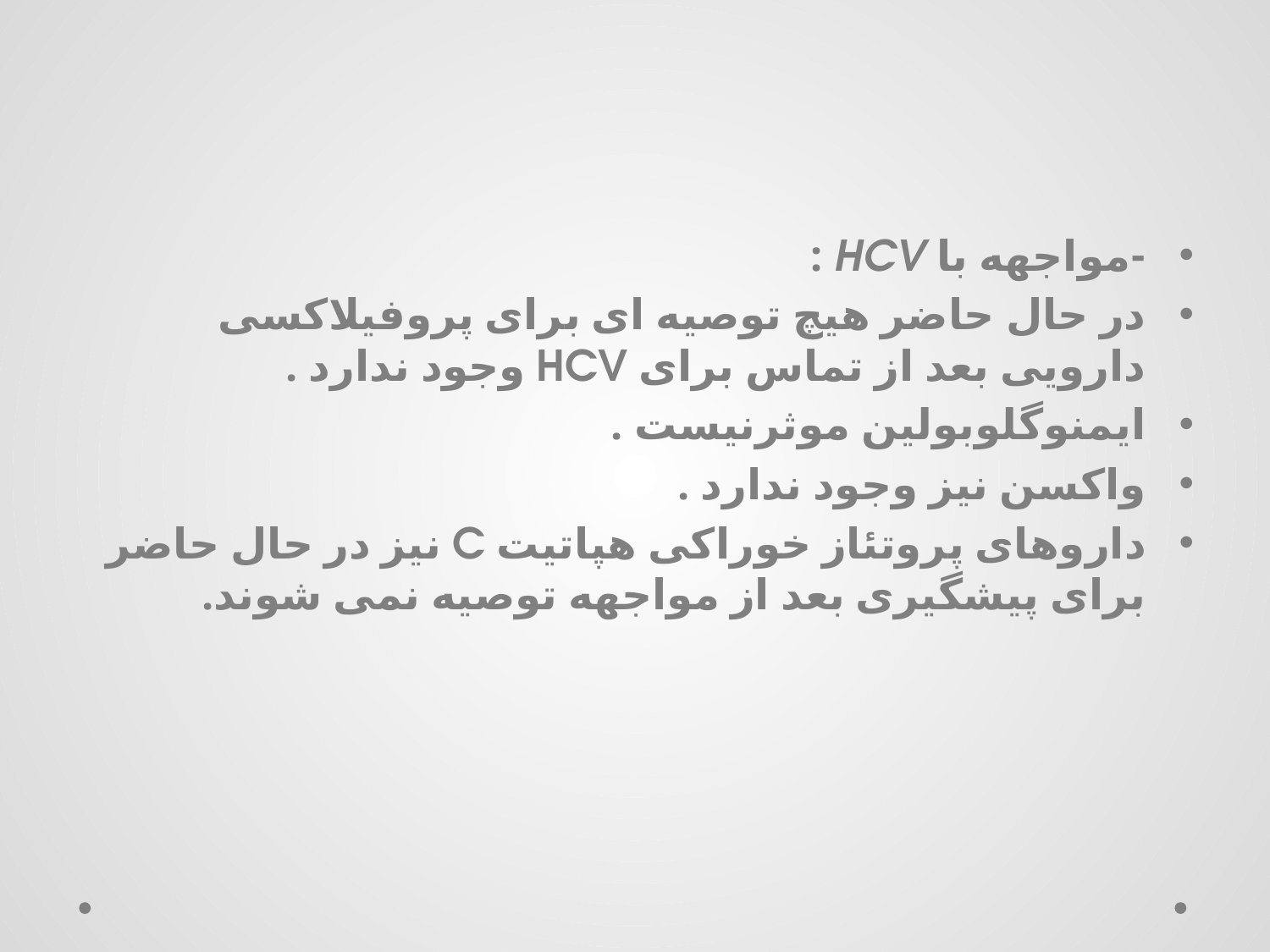

#
-مواجهه با HCV :
در حال حاضر هیچ توصیه ای برای پروفیلاکسی دارویی بعد از تماس برای HCV وجود ندارد .
ایمنوگلوبولین موثرنیست .
واکسن نیز وجود ندارد .
داروهای پروتئاز خوراکی هپاتیت C نیز در حال حاضر برای پیشگیری بعد از مواجهه توصیه نمی شوند.